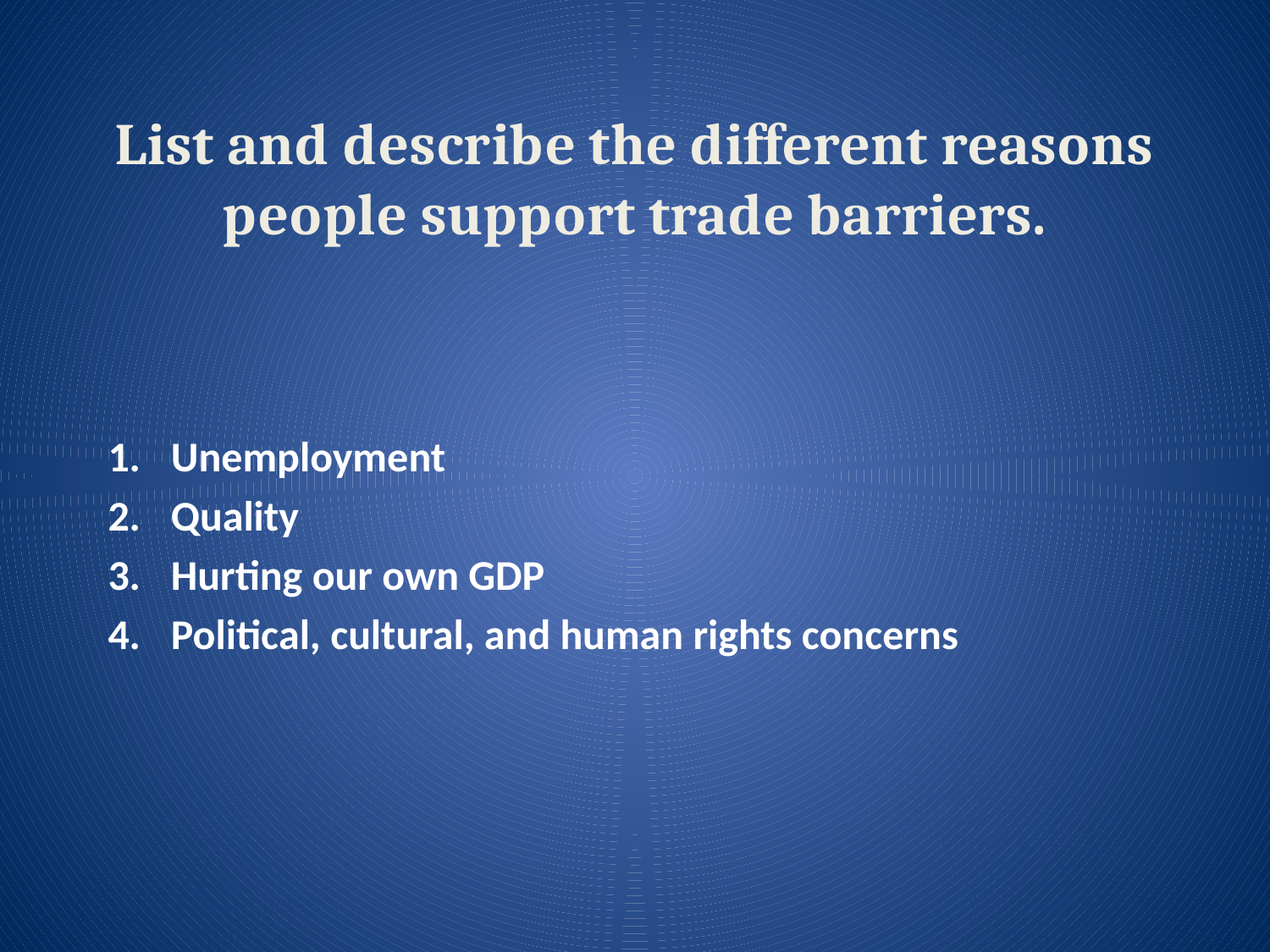

# List and describe the different reasons people support trade barriers.
Unemployment
Quality
Hurting our own GDP
Political, cultural, and human rights concerns